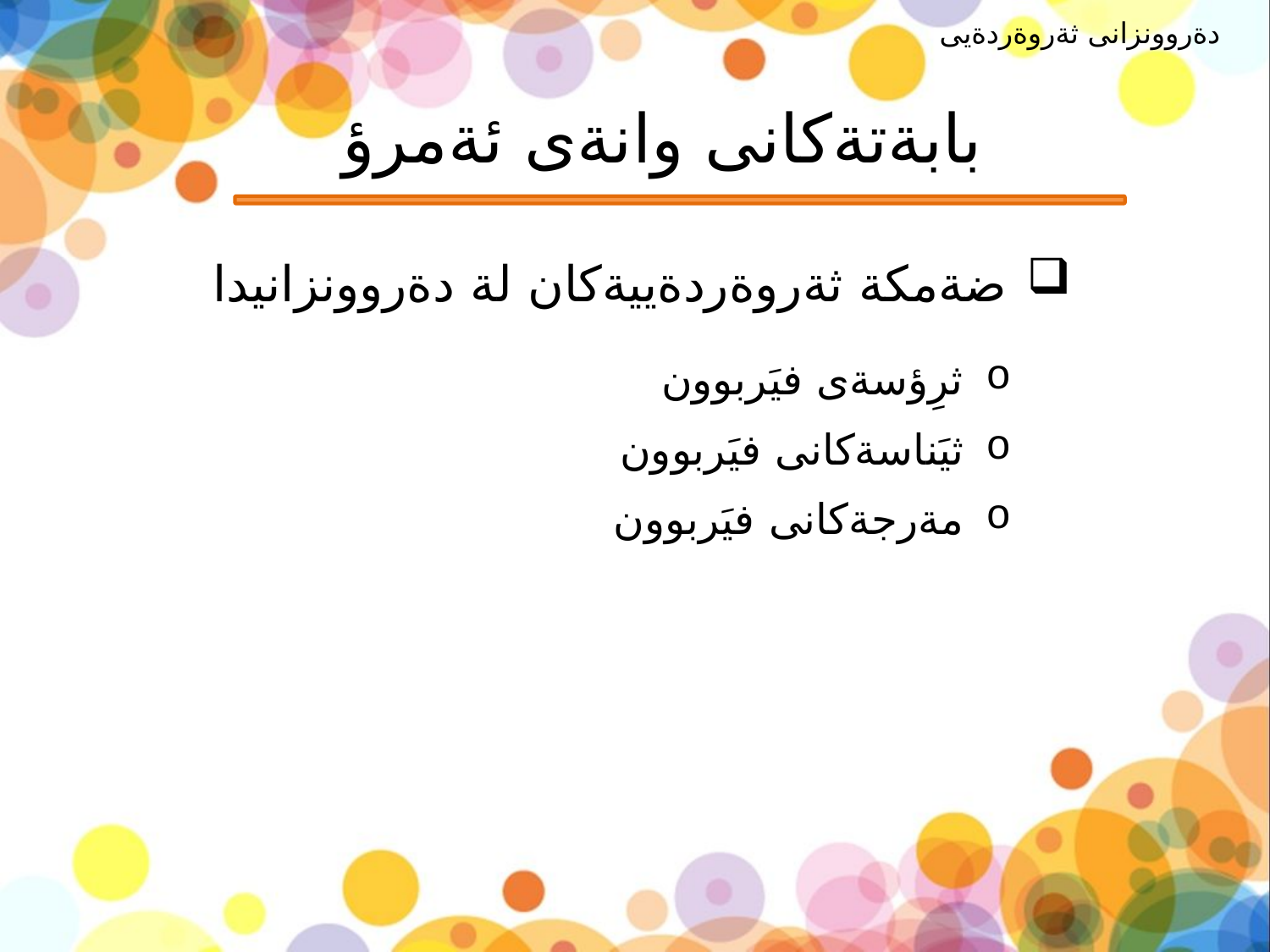

دةروونزانى ثةروةردةيى
# بابةتةكانى وانةى ئةمرؤ

ضةمكة ثةروةردةييةكان لة دةروونزانيدا
ثرِؤسةى فيَربوون
ثيَناسةكانى فيَربوون
مةرجةكانى فيَربوون